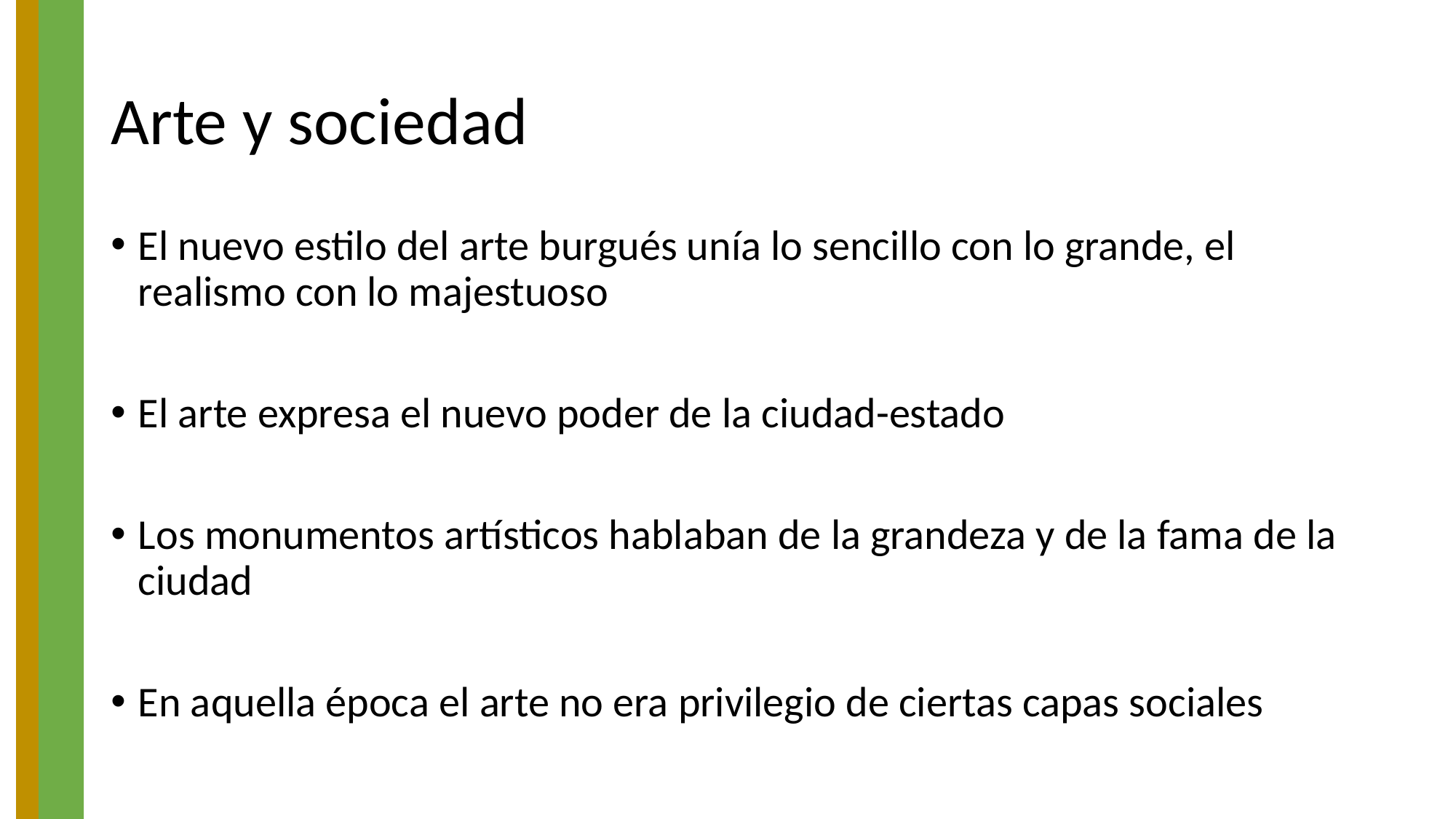

# Arte y sociedad
El nuevo estilo del arte burgués unía lo sencillo con lo grande, el realismo con lo majestuoso

El arte expresa el nuevo poder de la ciudad-estado

Los monumentos artísticos hablaban de la grandeza y de la fama de la ciudad

En aquella época el arte no era privilegio de ciertas capas sociales